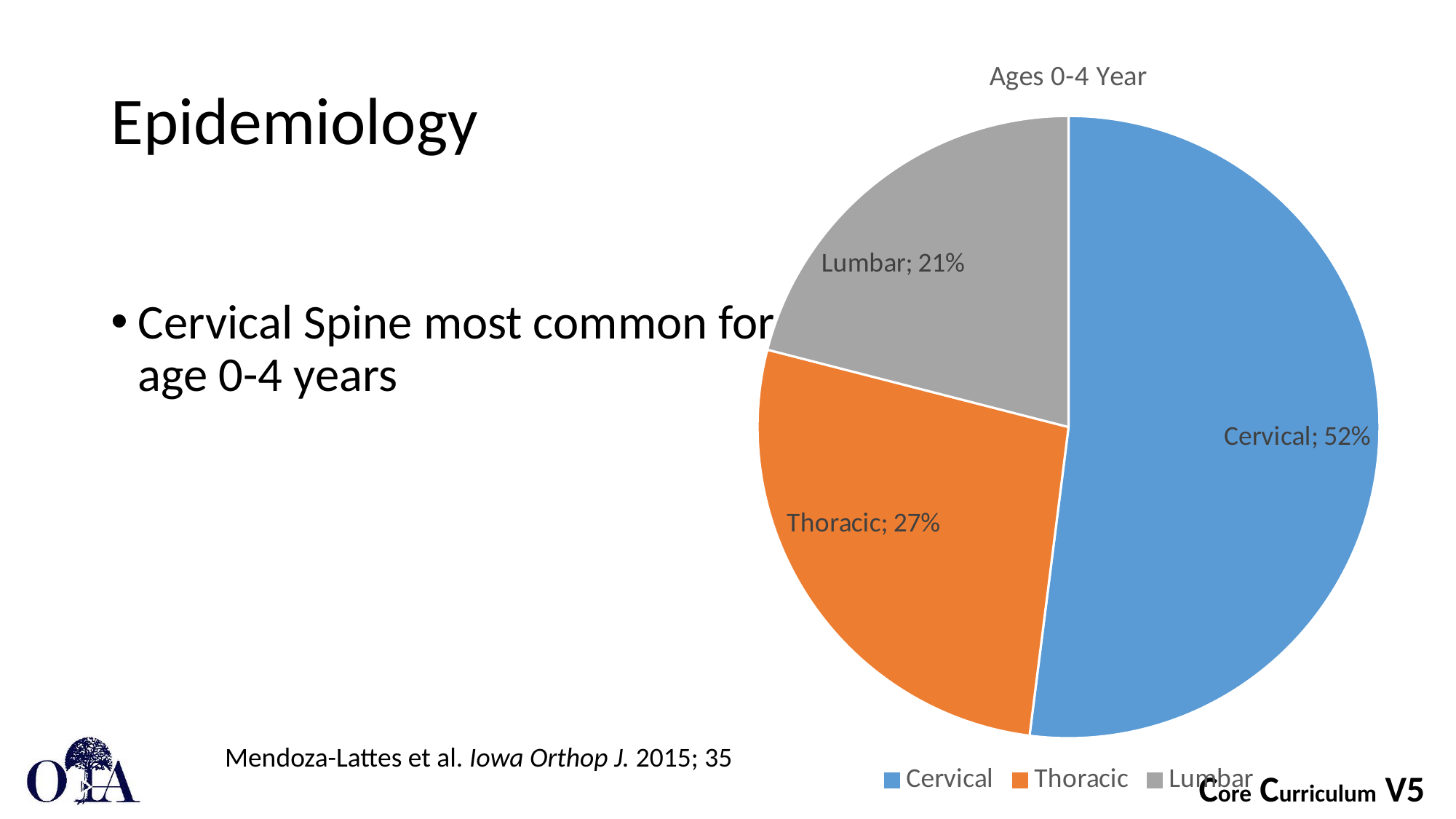

### Chart:

| Category | Ages 0-4 Year |
|---|---|
| Cervical | 0.52 |
| Thoracic | 0.27 |
| Lumbar | 0.21 |
# Epidemiology

Cervical Spine most common for
age 0-4 years

Mendoza-Lattes et al. Iowa Orthop J. 2015; 35